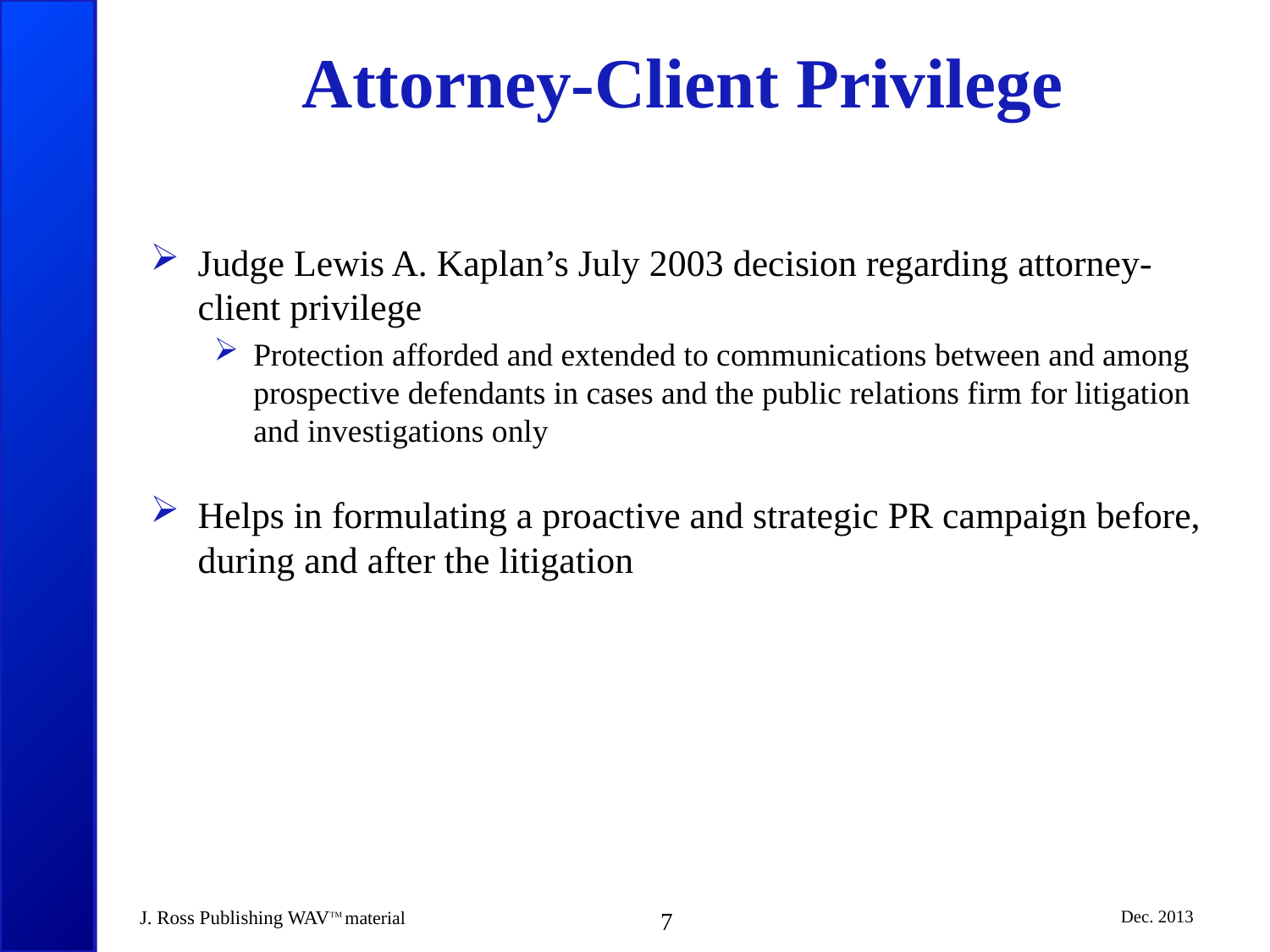

# Attorney-Client Privilege
Judge Lewis A. Kaplan’s July 2003 decision regarding attorney-client privilege
Protection afforded and extended to communications between and among prospective defendants in cases and the public relations firm for litigation and investigations only
Helps in formulating a proactive and strategic PR campaign before, during and after the litigation
J. Ross Publishing WAVTM material
7
Dec. 2013